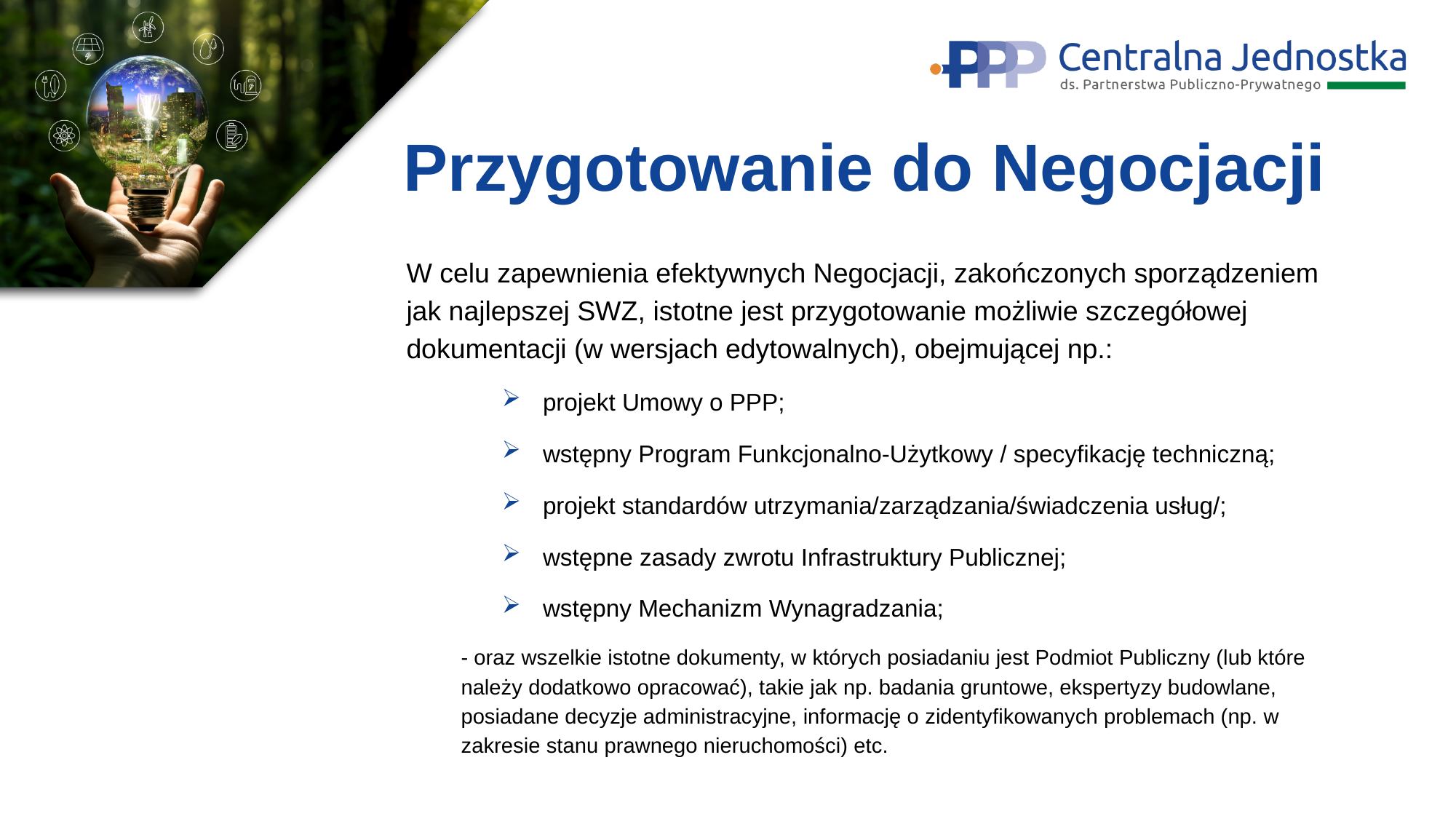

# Przygotowanie do Negocjacji
W celu zapewnienia efektywnych Negocjacji, zakończonych sporządzeniem jak najlepszej SWZ, istotne jest przygotowanie możliwie szczegółowej dokumentacji (w wersjach edytowalnych), obejmującej np.:
projekt Umowy o PPP;
wstępny Program Funkcjonalno-Użytkowy / specyfikację techniczną;
projekt standardów utrzymania/zarządzania/świadczenia usług/;
wstępne zasady zwrotu Infrastruktury Publicznej;
wstępny Mechanizm Wynagradzania;
- oraz wszelkie istotne dokumenty, w których posiadaniu jest Podmiot Publiczny (lub które należy dodatkowo opracować), takie jak np. badania gruntowe, ekspertyzy budowlane, posiadane decyzje administracyjne, informację o zidentyfikowanych problemach (np. w zakresie stanu prawnego nieruchomości) etc.